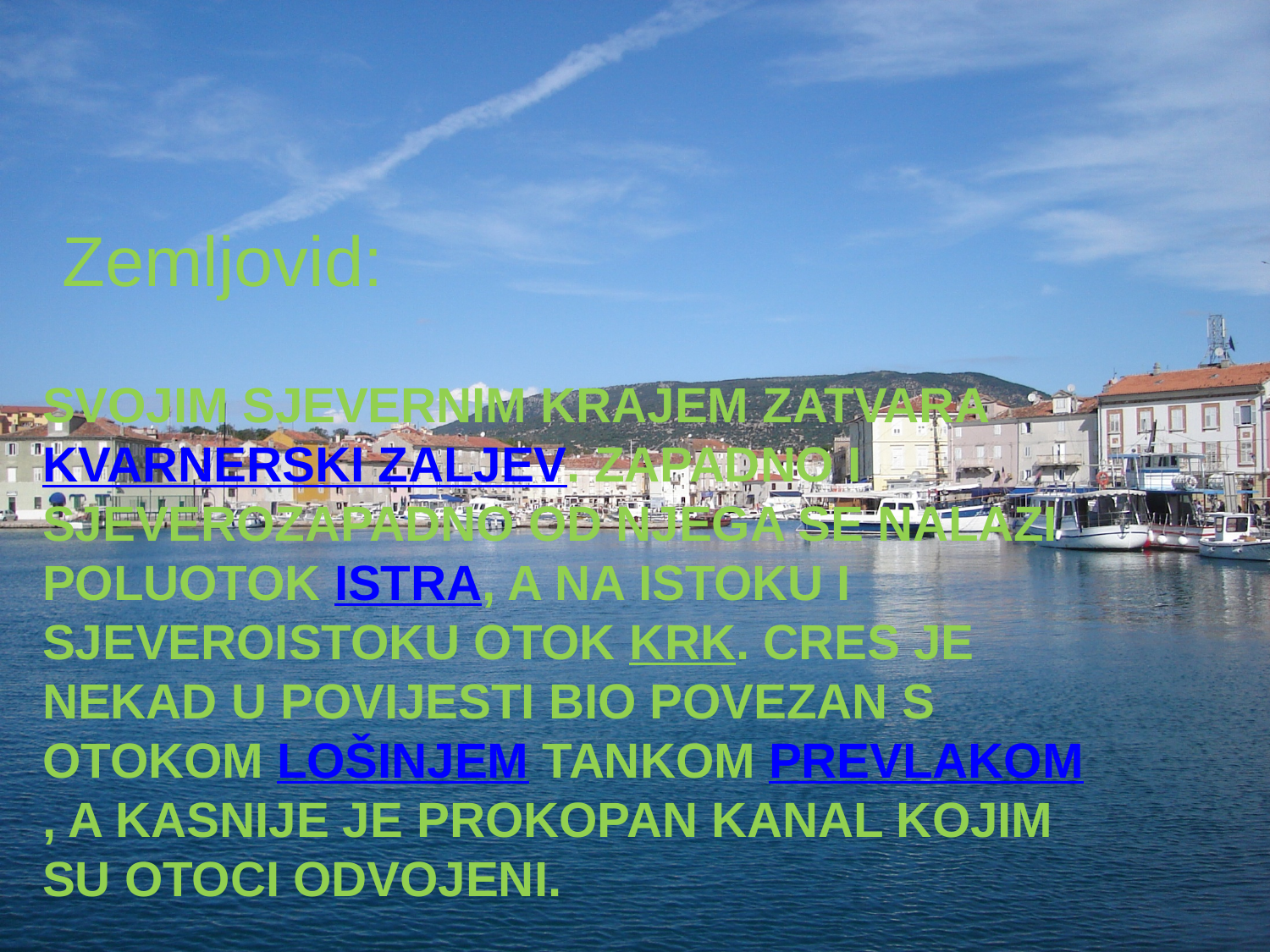

Zemljovid:
# Svojim sjevernim krajem zatvara Kvarnerski zaljev. Zapadno i sjeverozapadno od njega se nalazi poluotok Istra, a na istoku i sjeveroistoku otok Krk. Cres je nekad u povijesti bio povezan s otokom Lošinjem tankom prevlakom, a kasnije je prokopan kanal kojim su otoci odvojeni.